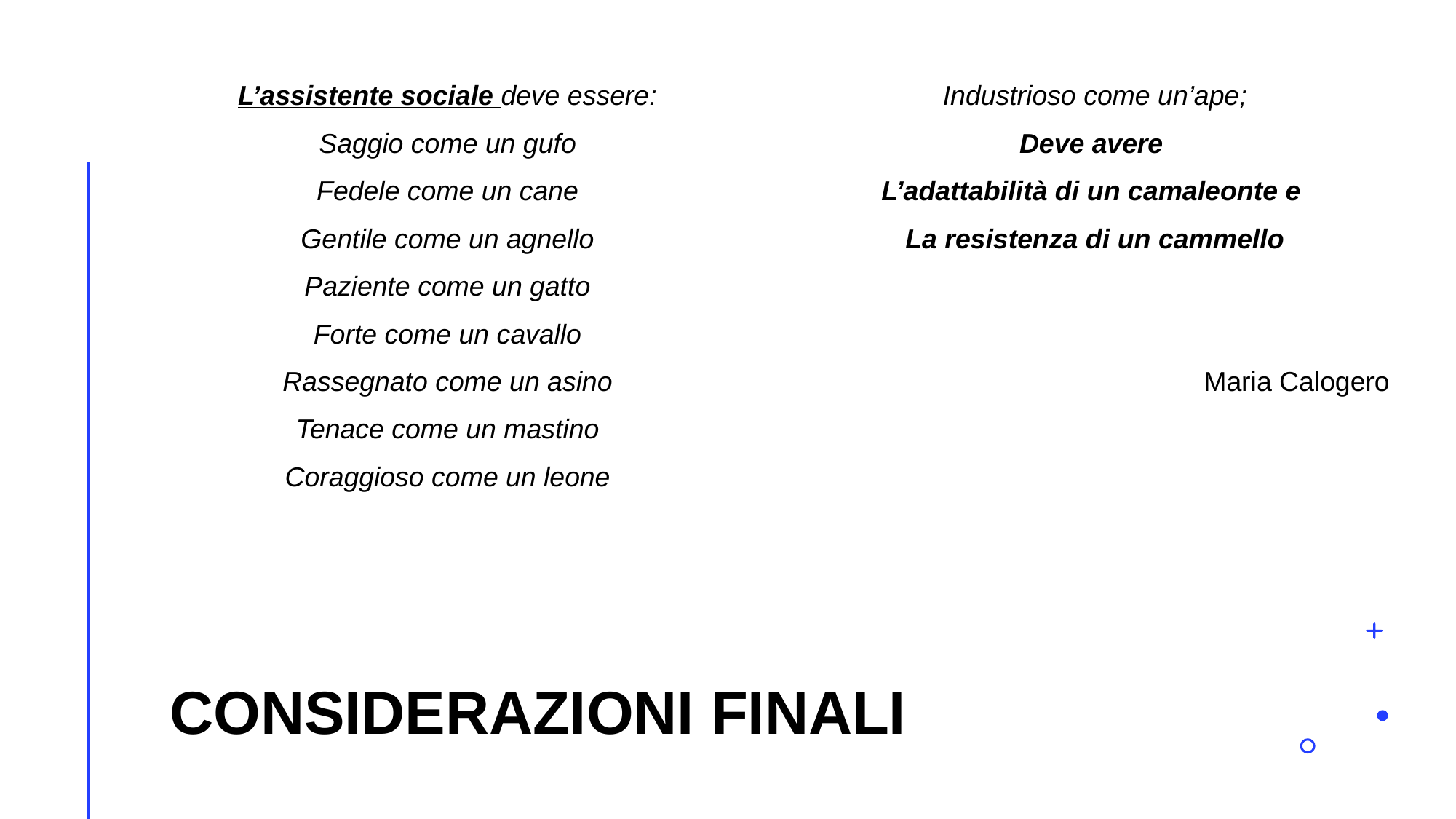

L’assistente sociale deve essere:
Saggio come un gufo
Fedele come un cane
Gentile come un agnello
Paziente come un gatto
Forte come un cavallo
Rassegnato come un asino
Tenace come un mastino
Coraggioso come un leone
Industrioso come un’ape;
Deve avere
L’adattabilità di un camaleonte e
La resistenza di un cammello

Maria Calogero
# considerazioni FINALI